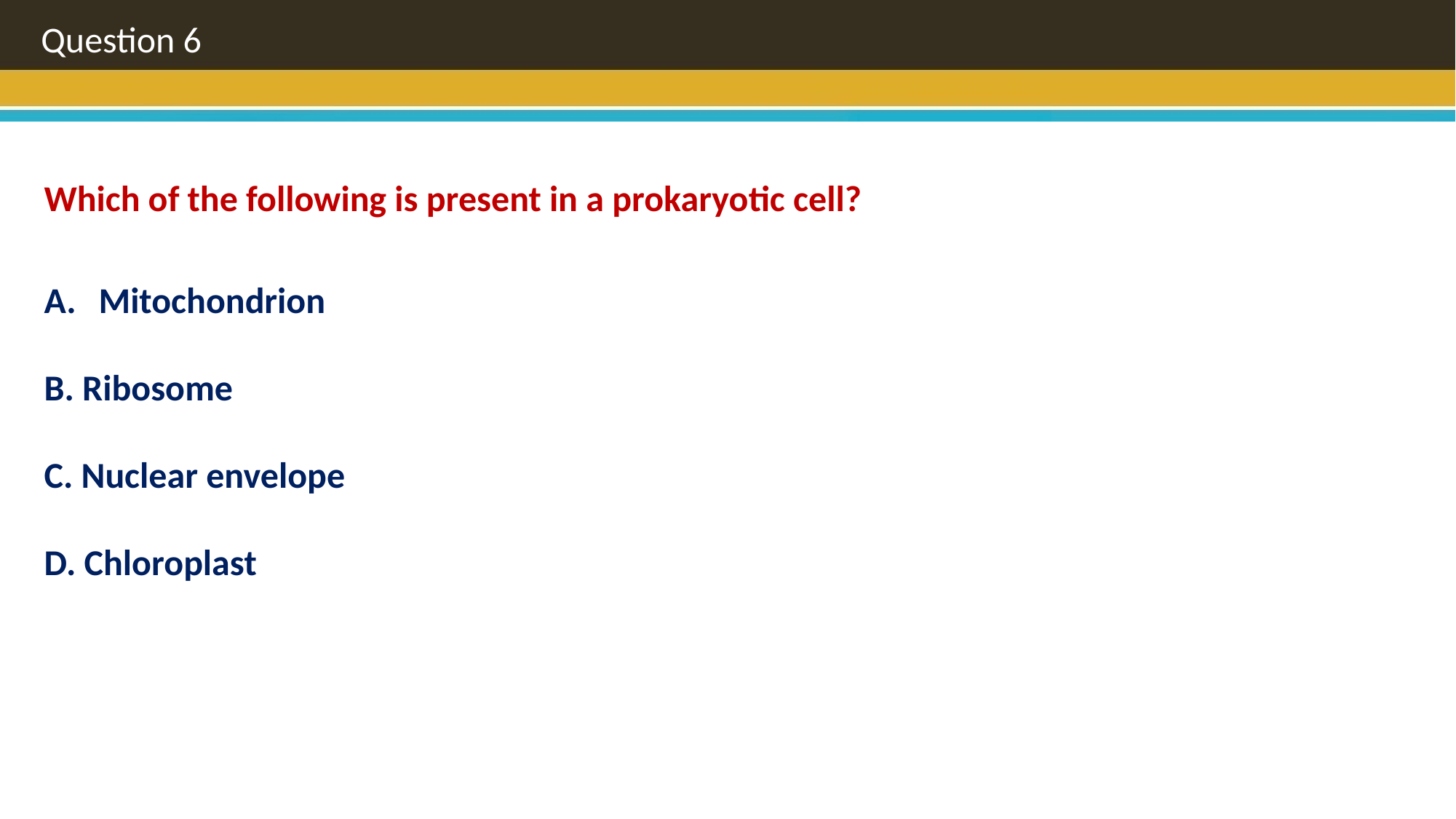

Question 6
Which of the following is present in a prokaryotic cell?

Mitochondrion

B. Ribosome

C. Nuclear envelope

D. Chloroplast